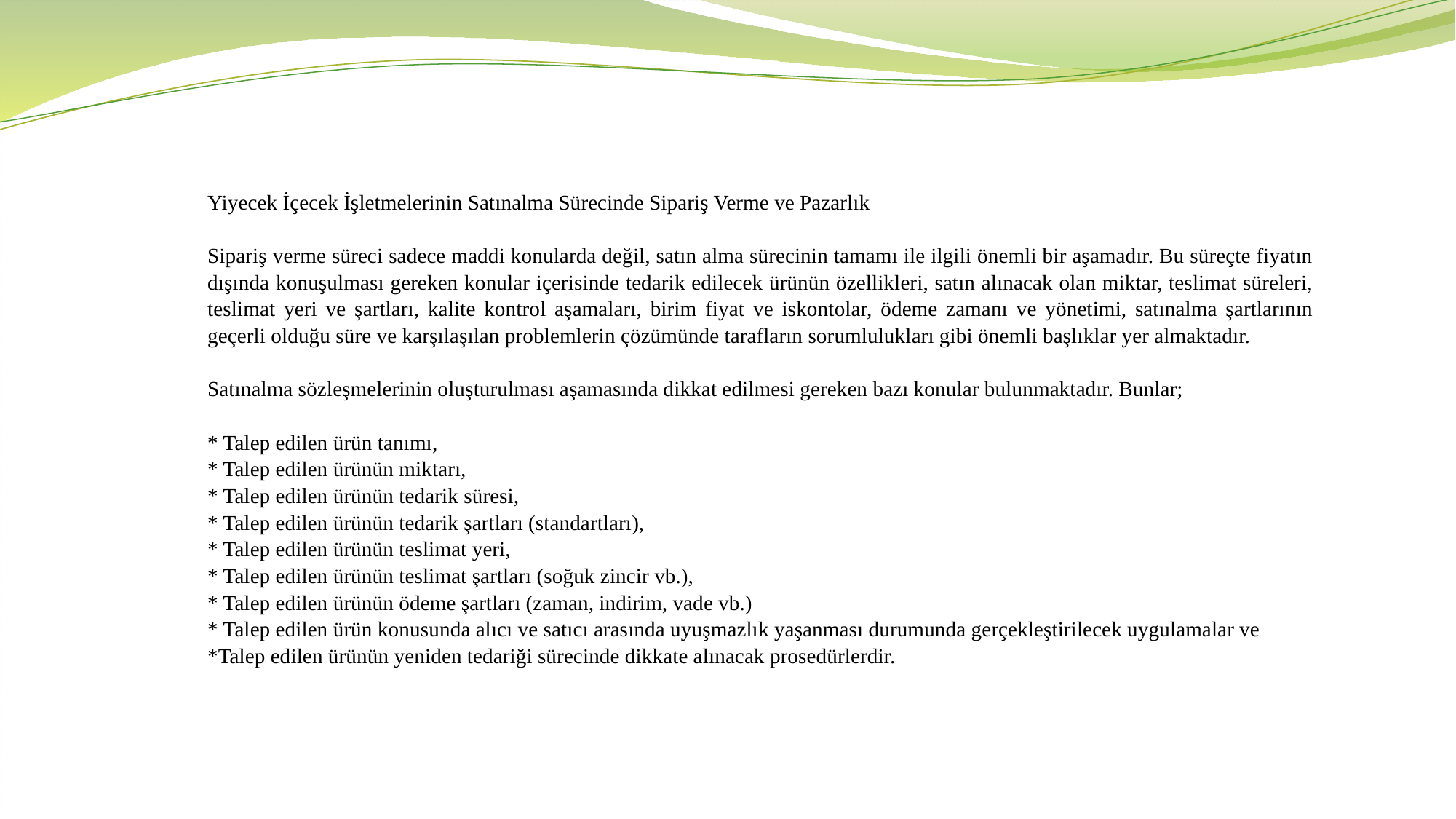

Yiyecek İçecek İşletmelerinin Satınalma Sürecinde Sipariş Verme ve Pazarlık

Sipariş verme süreci sadece maddi konularda değil, satın alma sürecinin tamamı ile ilgili önemli bir aşamadır. Bu süreçte fiyatın dışında konuşulması gereken konular içerisinde tedarik edilecek ürünün özellikleri, satın alınacak olan miktar, teslimat süreleri, teslimat yeri ve şartları, kalite kontrol aşamaları, birim fiyat ve iskontolar, ödeme zamanı ve yönetimi, satınalma şartlarının geçerli olduğu süre ve karşılaşılan problemlerin çözümünde tarafların sorumlulukları gibi önemli başlıklar yer almaktadır.

Satınalma sözleşmelerinin oluşturulması aşamasında dikkat edilmesi gereken bazı konular bulunmaktadır. Bunlar;

* Talep edilen ürün tanımı,
* Talep edilen ürünün miktarı,
* Talep edilen ürünün tedarik süresi,
* Talep edilen ürünün tedarik şartları (standartları),
* Talep edilen ürünün teslimat yeri,
* Talep edilen ürünün teslimat şartları (soğuk zincir vb.),
* Talep edilen ürünün ödeme şartları (zaman, indirim, vade vb.)
* Talep edilen ürün konusunda alıcı ve satıcı arasında uyuşmazlık yaşanması durumunda gerçekleştirilecek uygulamalar ve
*Talep edilen ürünün yeniden tedariği sürecinde dikkate alınacak prosedürlerdir.